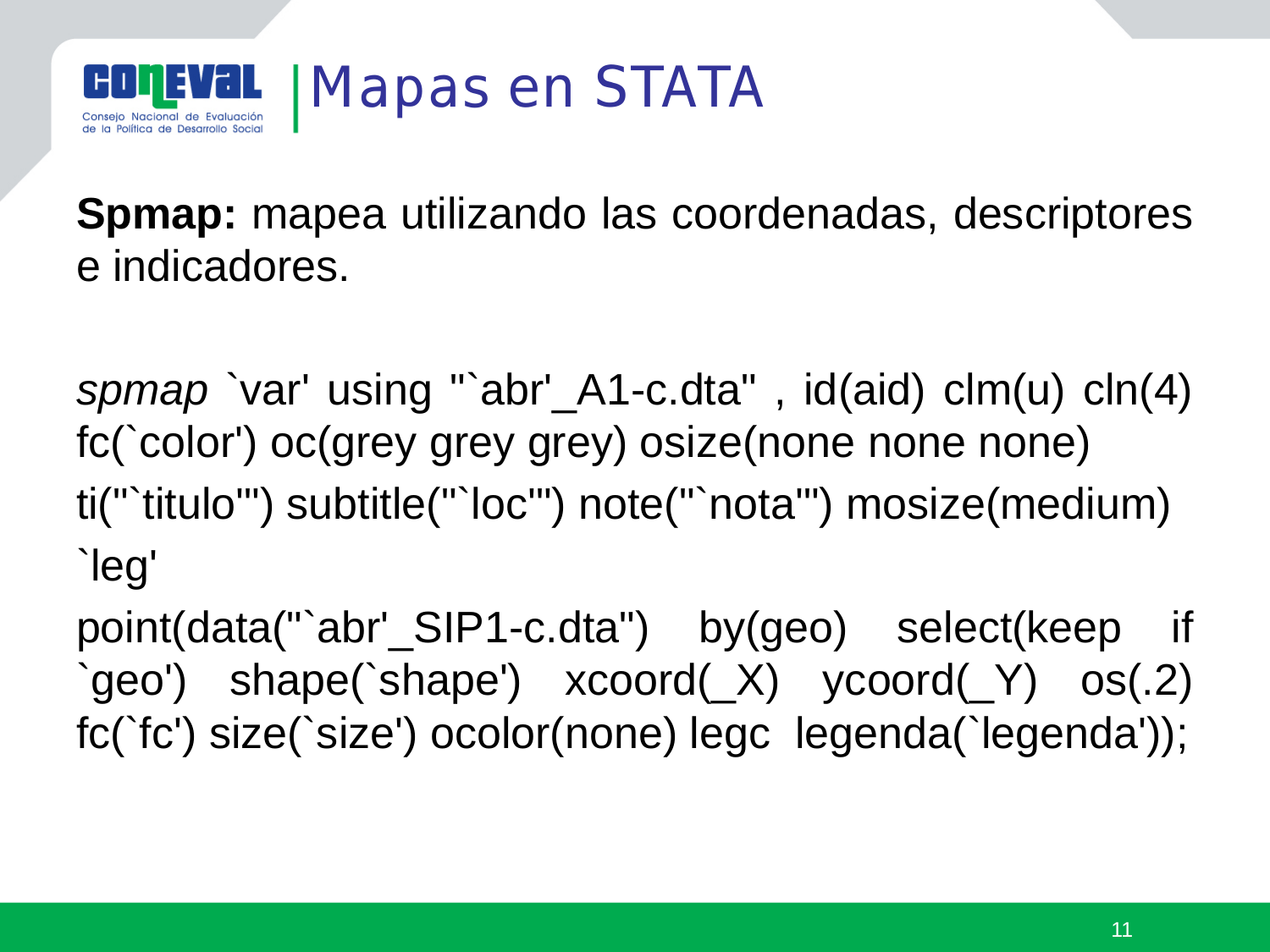

Mapas en STATA
Spmap: mapea utilizando las coordenadas, descriptores e indicadores.

spmap `var' using "`abr'_A1-c.dta" , id(aid) clm(u) cln(4) fc(`color') oc(grey grey grey) osize(none none none)
ti("`titulo'") subtitle("`loc'") note("`nota'") mosize(medium)
`leg'
point(data("`abr'_SIP1-c.dta") by(geo) select(keep if `geo') shape(`shape') xcoord(_X) ycoord(_Y) os(.2) fc(`fc') size(`size') ocolor(none) legc  legenda(`legenda'));

11